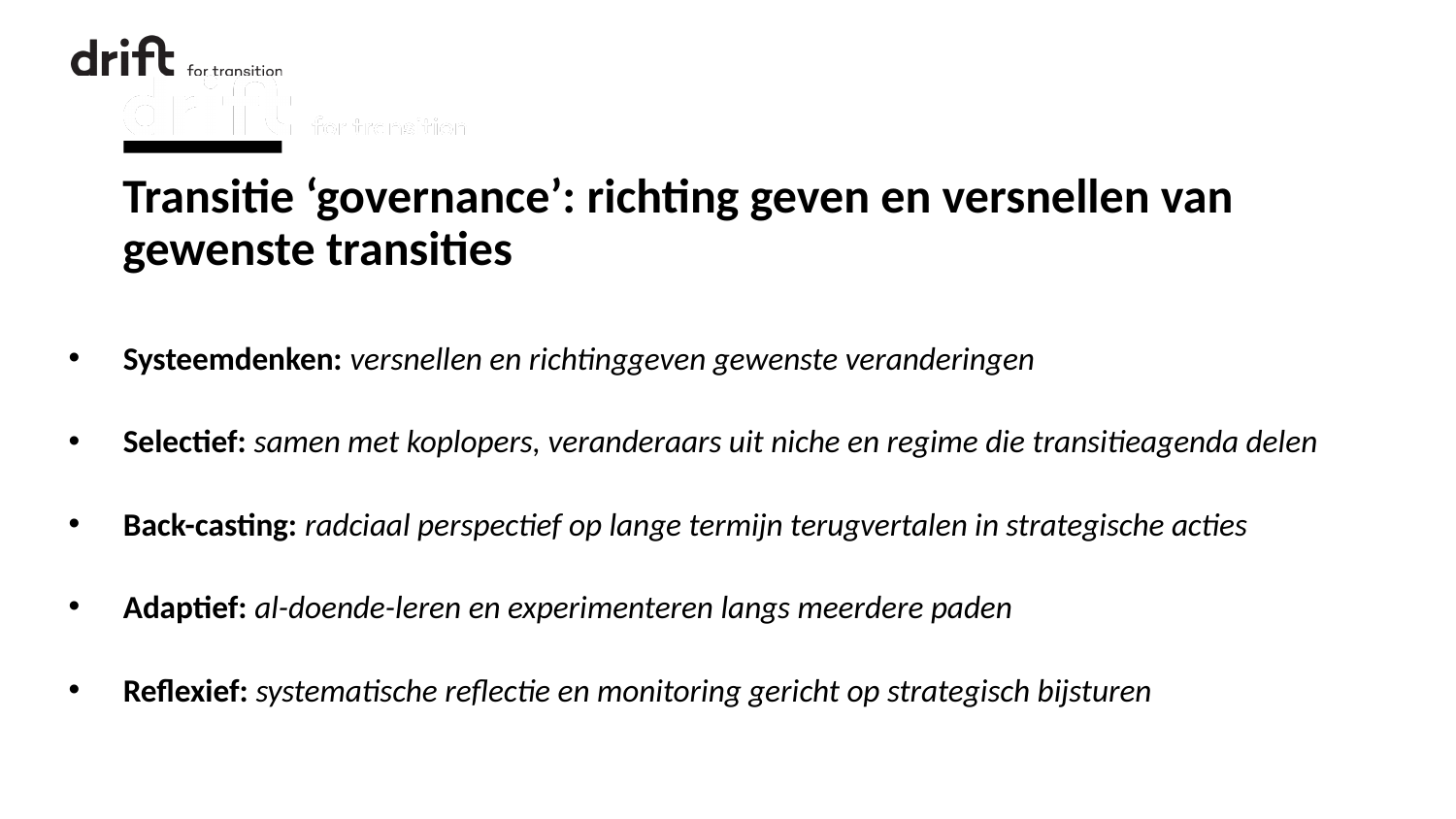

# Transitie ‘governance’: richting geven en versnellen van gewenste transities

Systeemdenken: versnellen en richtinggeven gewenste veranderingen

Selectief: samen met koplopers, veranderaars uit niche en regime die transitieagenda delen

Back-casting: radciaal perspectief op lange termijn terugvertalen in strategische acties

Adaptief: al-doende-leren en experimenteren langs meerdere paden

Reflexief: systematische reflectie en monitoring gericht op strategisch bijsturen